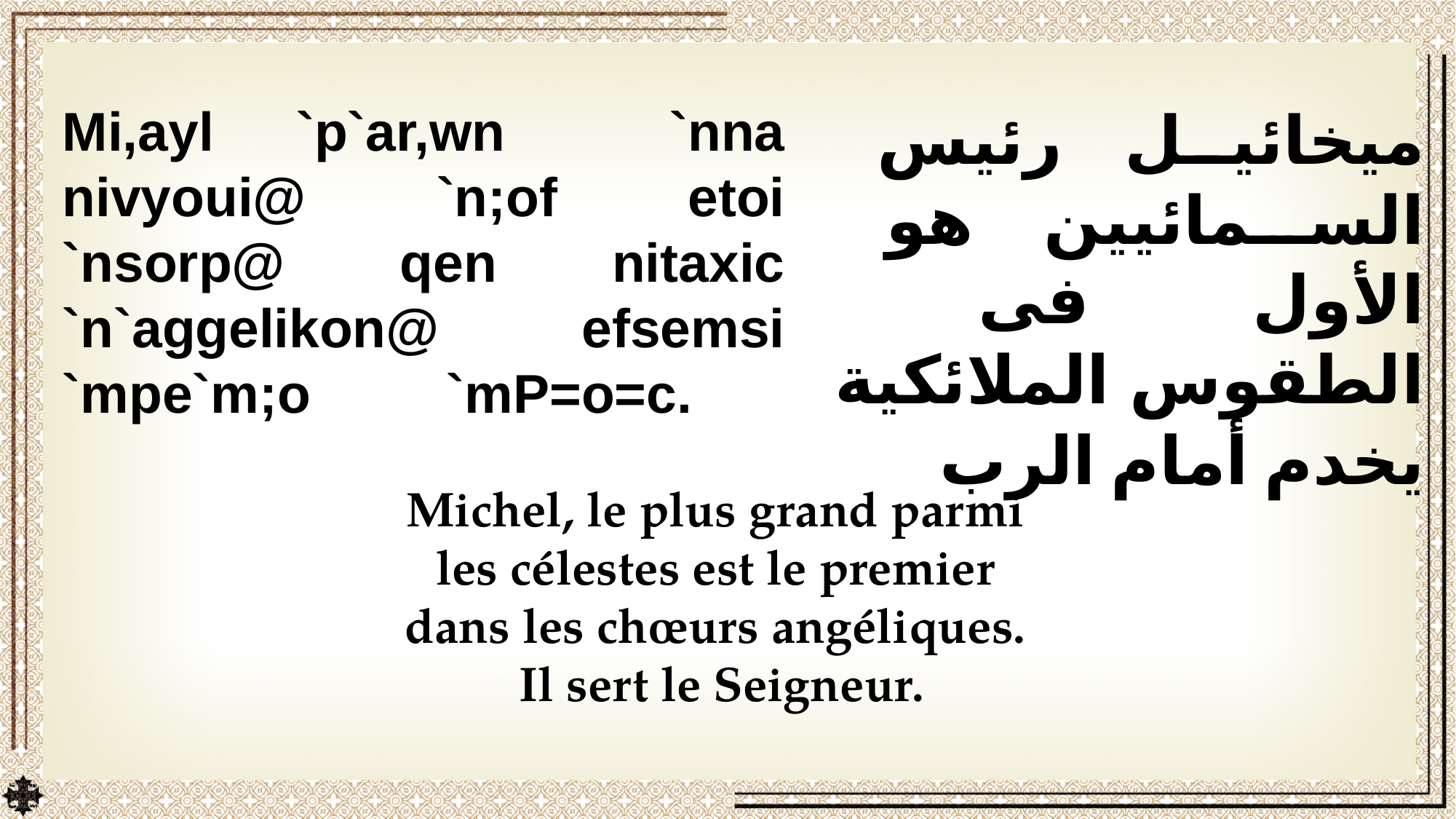

Mi,ayl `p`ar,wn  `nna nivyoui@ `n;of etoi `nsorp@ qen nitaxic `n`aggelikon@ efsemsi `mpe`m;o         `mP=o=c.
ميخائيل رئيس السمائيين هو الأول فى الطقوس الملائكية يخدم أمام الرب
Michel, le plus grand parmi
les célestes est le premier
dans les chœurs angéliques.
Il sert le Seigneur.